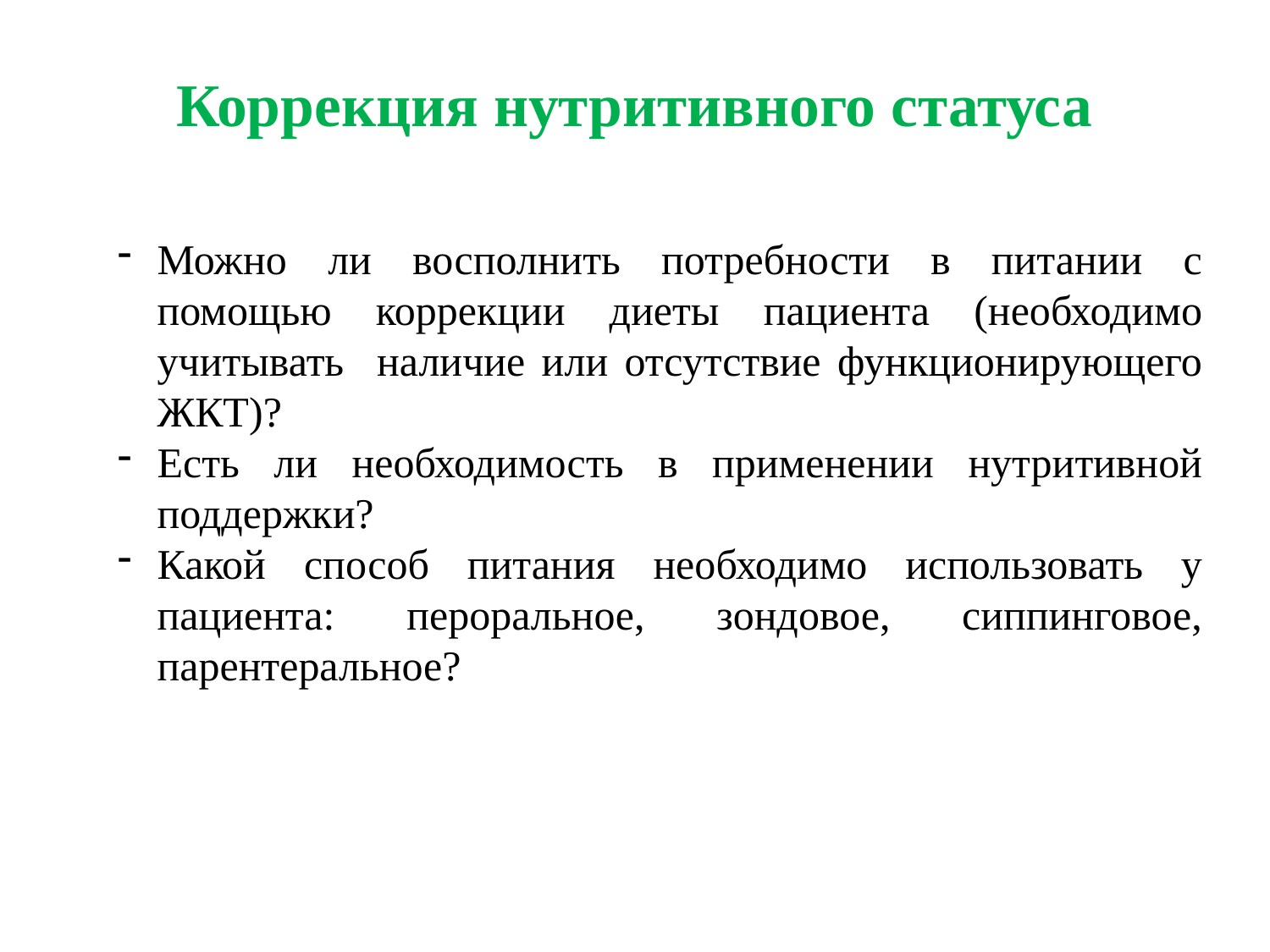

# Коррекция нутритивного статуса
Можно ли восполнить потребности в питании с помощью коррекции диеты пациента (необходимо учитывать  наличие или отсутствие функционирующего ЖКТ)?
Есть ли необходимость в применении нутритивной поддержки?
Какой способ питания необходимо использовать у пациента: пероральное, зондовое, сиппинговое, парентеральное?